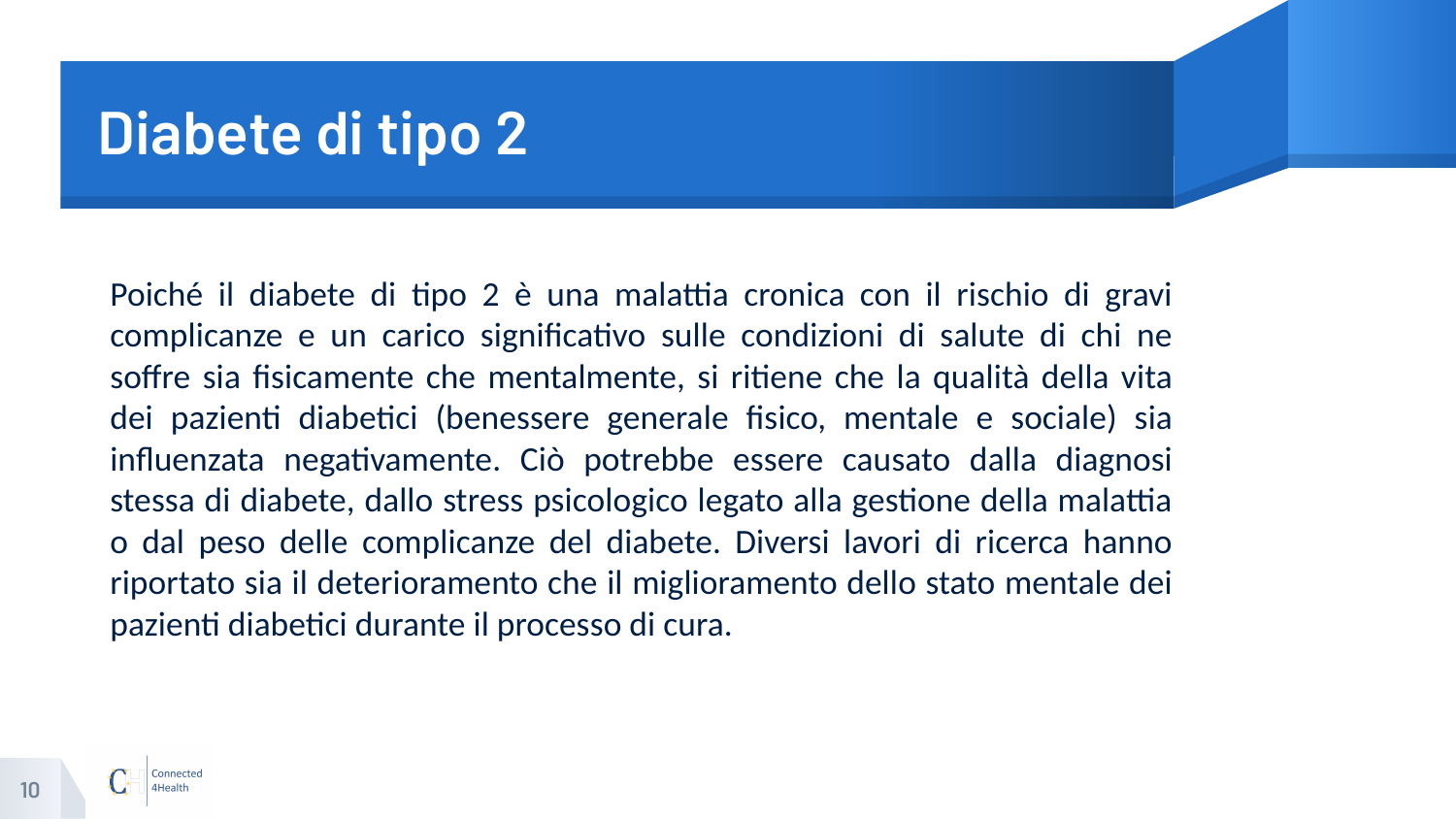

# Diabete di tipo 2
Poiché il diabete di tipo 2 è una malattia cronica con il rischio di gravi complicanze e un carico significativo sulle condizioni di salute di chi ne soffre sia fisicamente che mentalmente, si ritiene che la qualità della vita dei pazienti diabetici (benessere generale fisico, mentale e sociale) sia influenzata negativamente. Ciò potrebbe essere causato dalla diagnosi stessa di diabete, dallo stress psicologico legato alla gestione della malattia o dal peso delle complicanze del diabete. Diversi lavori di ricerca hanno riportato sia il deterioramento che il miglioramento dello stato mentale dei pazienti diabetici durante il processo di cura.
10